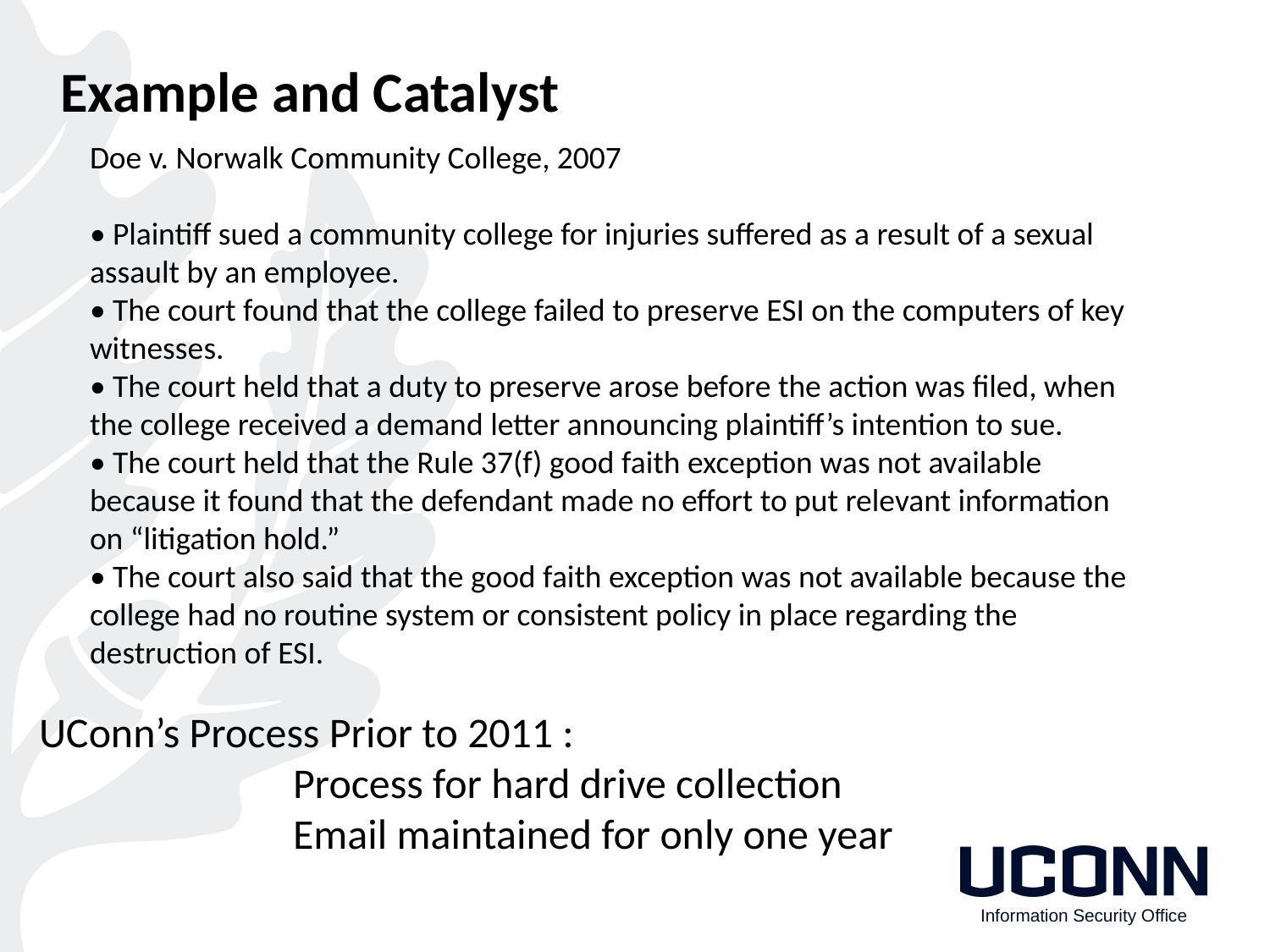

Example and Catalyst
Doe v. Norwalk Community College, 2007

• Plaintiff sued a community college for injuries suffered as a result of a sexual
assault by an employee.
• The court found that the college failed to preserve ESI on the computers of key
witnesses.
• The court held that a duty to preserve arose before the action was filed, when
the college received a demand letter announcing plaintiff’s intention to sue.
• The court held that the Rule 37(f) good faith exception was not available because it found that the defendant made no effort to put relevant information on “litigation hold.”
• The court also said that the good faith exception was not available because the
college had no routine system or consistent policy in place regarding the
destruction of ESI.

UConn’s Process Prior to 2011 :
		Process for hard drive collection
		Email maintained for only one year
Information Security Office